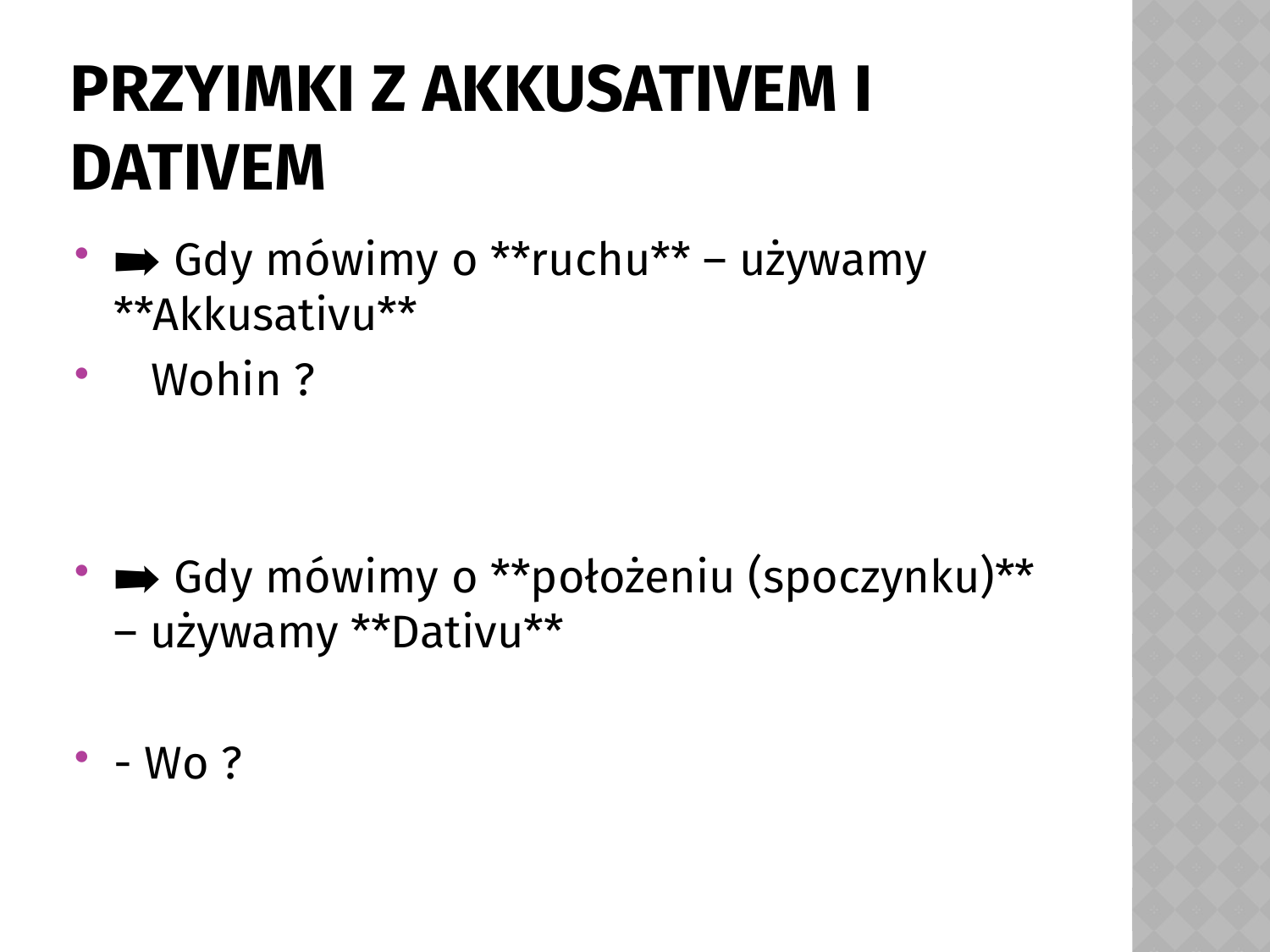

# Przyimki z Akkusativem i Dativem
➡️ Gdy mówimy o **ruchu** – używamy **Akkusativu**
   Wohin ?

➡️ Gdy mówimy o **położeniu (spoczynku)** – używamy **Dativu**

- Wo ?